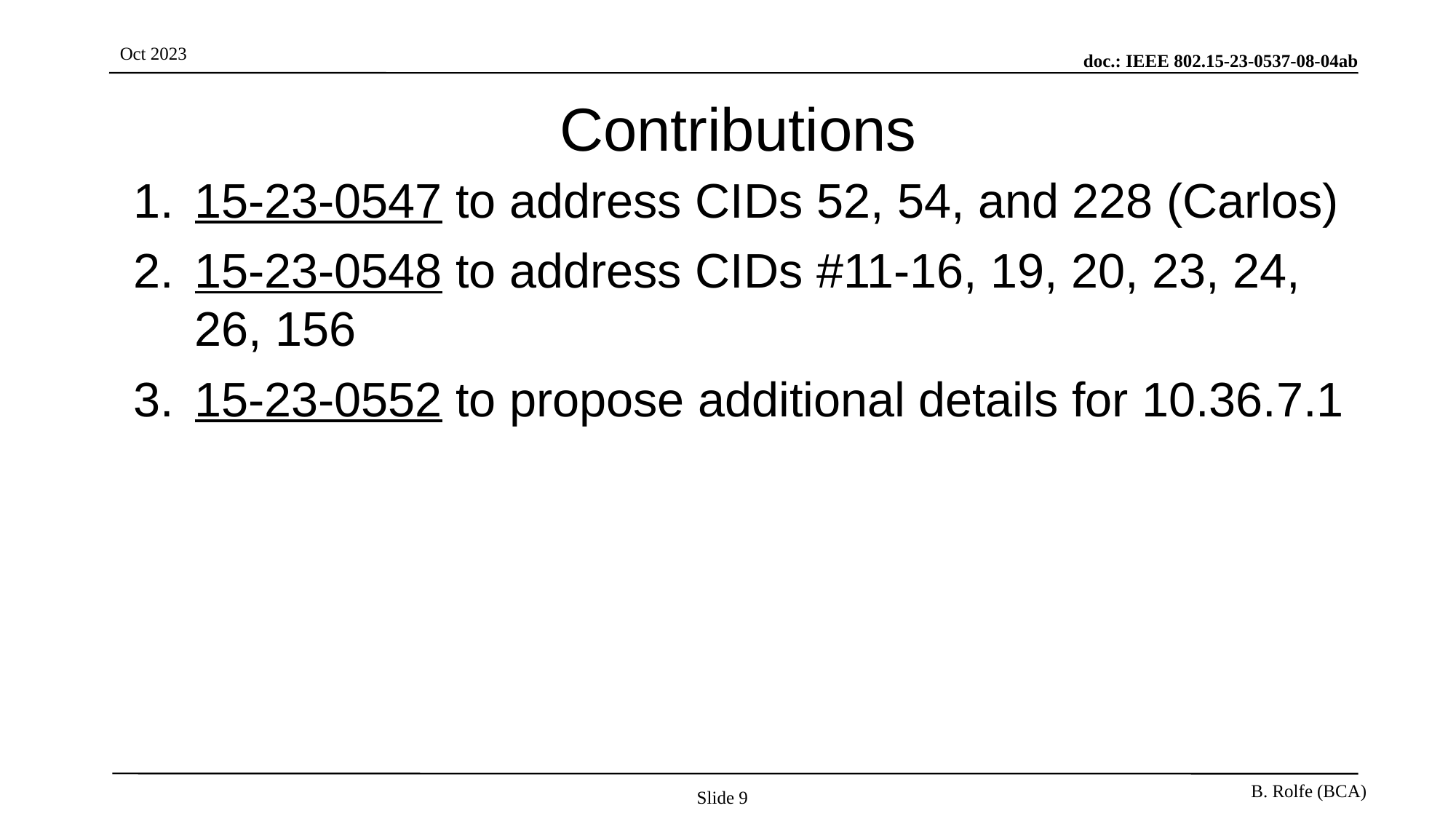

# Contributions
15-23-0547 to address CIDs 52, 54, and 228 (Carlos)
15-23-0548 to address CIDs #11-16, 19, 20, 23, 24, 26, 156
15-23-0552 to propose additional details for 10.36.7.1

Slide 9